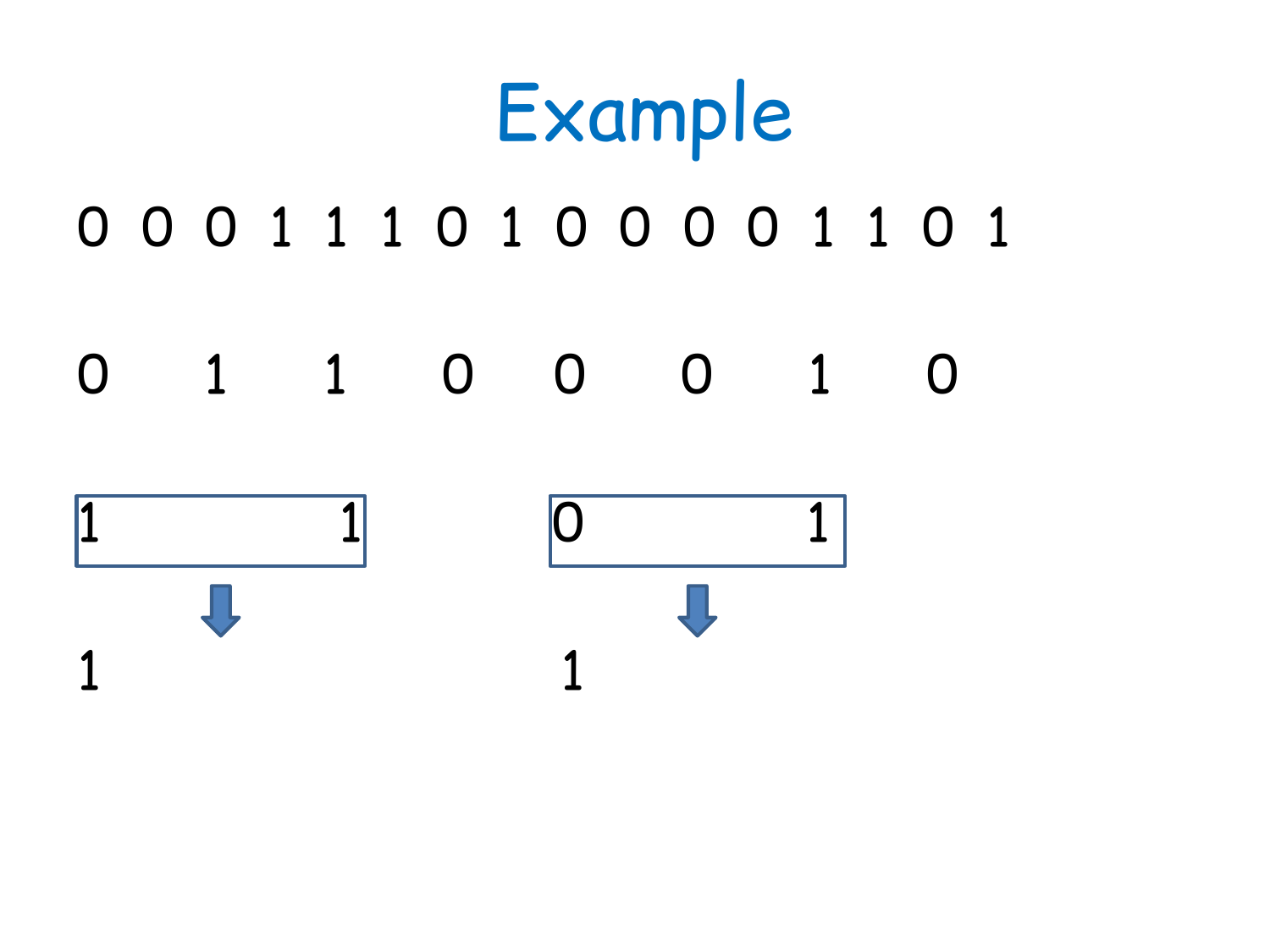

# Example
0  0  0  1  1  1  0  1  0  0  0  0  1  1  0  1

0      1      1      0     0      0      1      0

1               1            0              1

1                             1